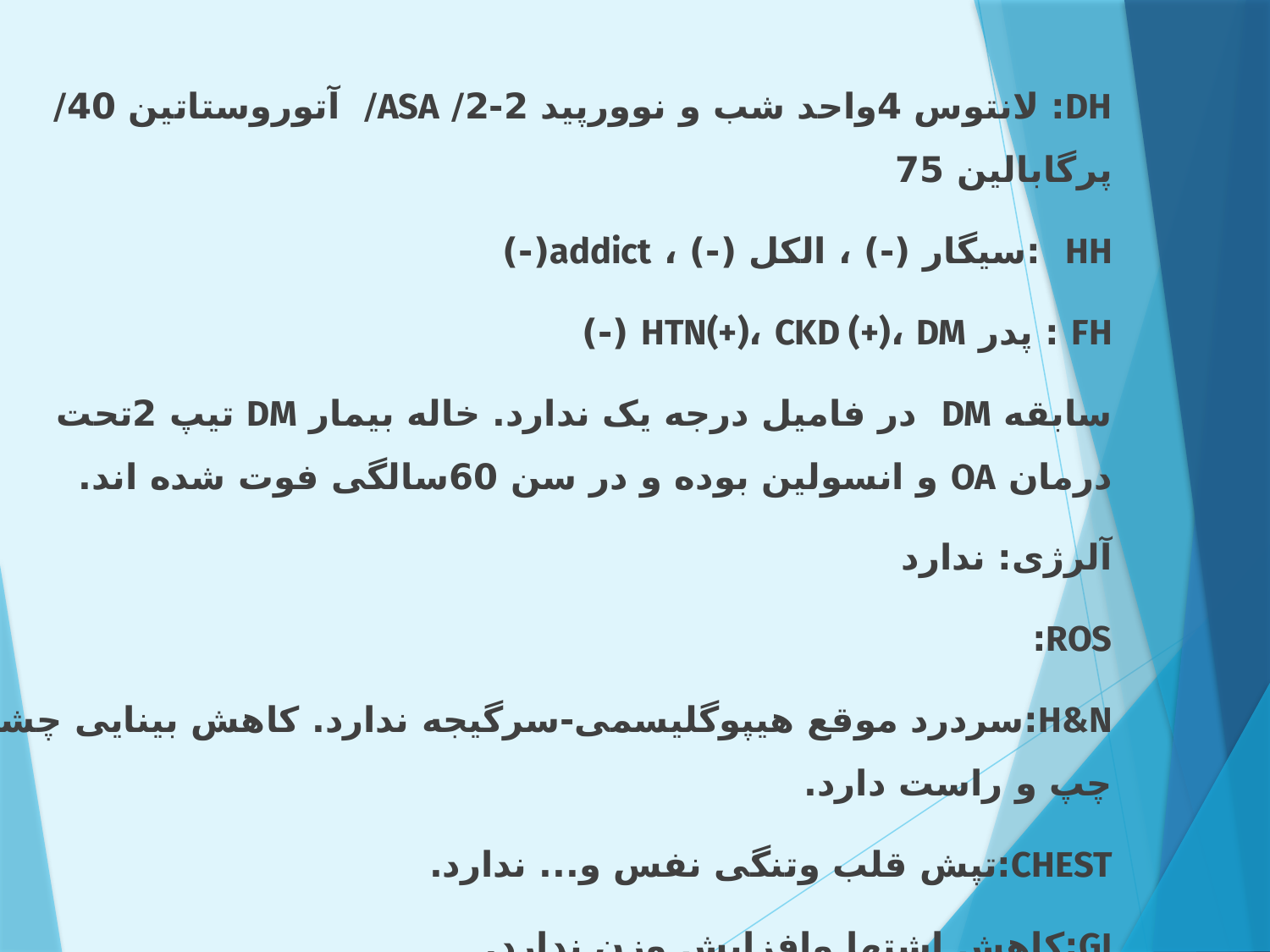

DH: لانتوس 4واحد شب و نوورپید 2-2/ ASA/  آتوروستاتین 40/ پرگابالین 75
HH  :سیگار (-) ، الکل (-) ، addict(-)
FH : پدر HTN(+)، CKD (+)، DM (-)
سابقه DM  در فامیل درجه یک ندارد. خاله بیمار DM تیپ 2تحت درمان OA و انسولین بوده و در سن 60سالگی فوت شده اند.
آلرژی: ندارد
ROS:
H&N:سردرد موقع هیپوگلیسمی-سرگیجه ندارد. کاهش بینایی چشم چپ و راست دارد.
CHEST:تپش قلب وتنگی نفس و... ندارد.
GI:کاهش اشتها وافزایش وزن ندارد.